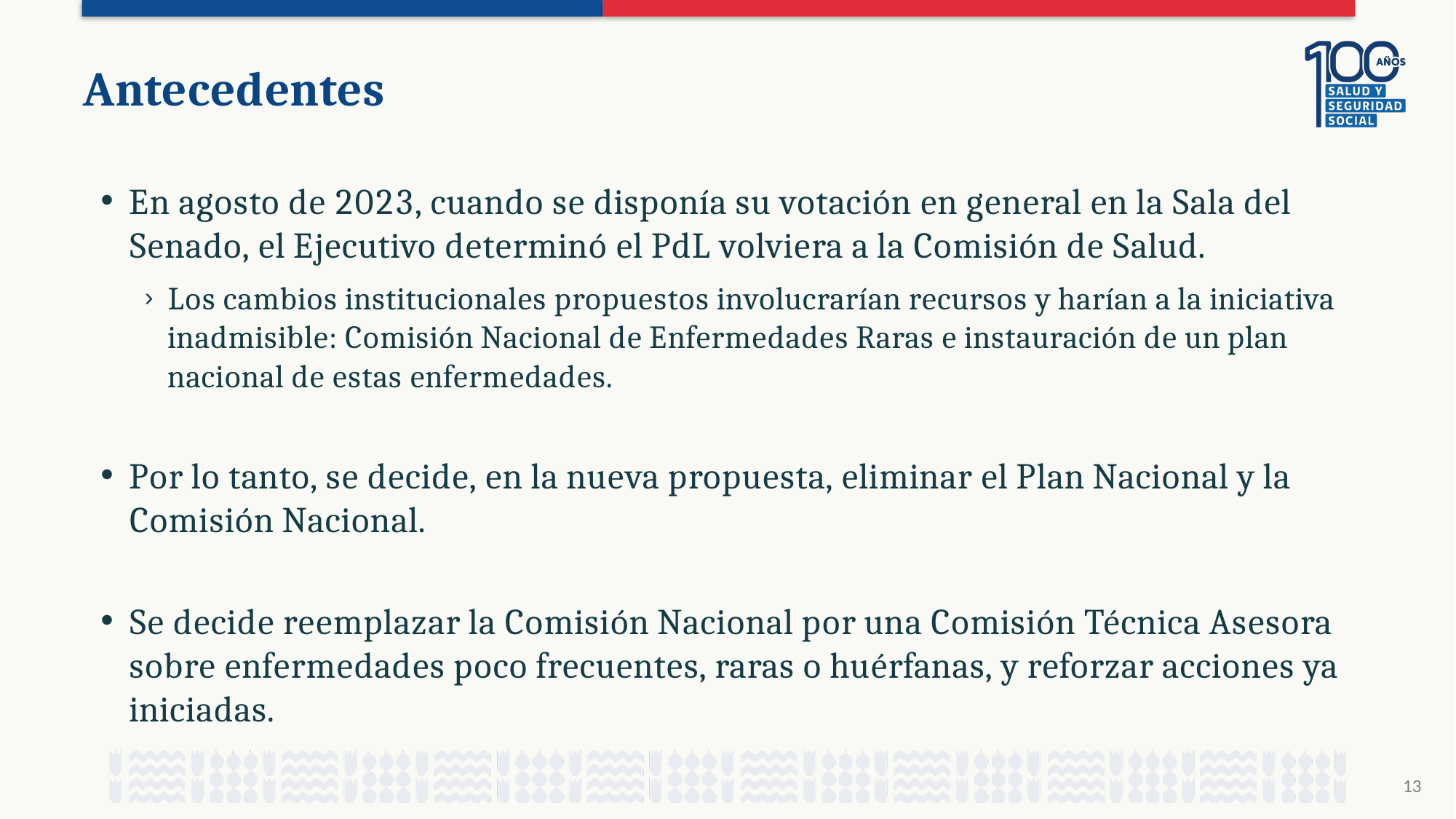

# Antecedentes
En agosto de 2023, cuando se disponía su votación en general en la Sala del Senado, el Ejecutivo determinó el PdL volviera a la Comisión de Salud.
Los cambios institucionales propuestos involucrarían recursos y harían a la iniciativa inadmisible: Comisión Nacional de Enfermedades Raras e instauración de un plan nacional de estas enfermedades.

Por lo tanto, se decide, en la nueva propuesta, eliminar el Plan Nacional y la Comisión Nacional.

Se decide reemplazar la Comisión Nacional por una Comisión Técnica Asesora sobre enfermedades poco frecuentes, raras o huérfanas, y reforzar acciones ya iniciadas.
13